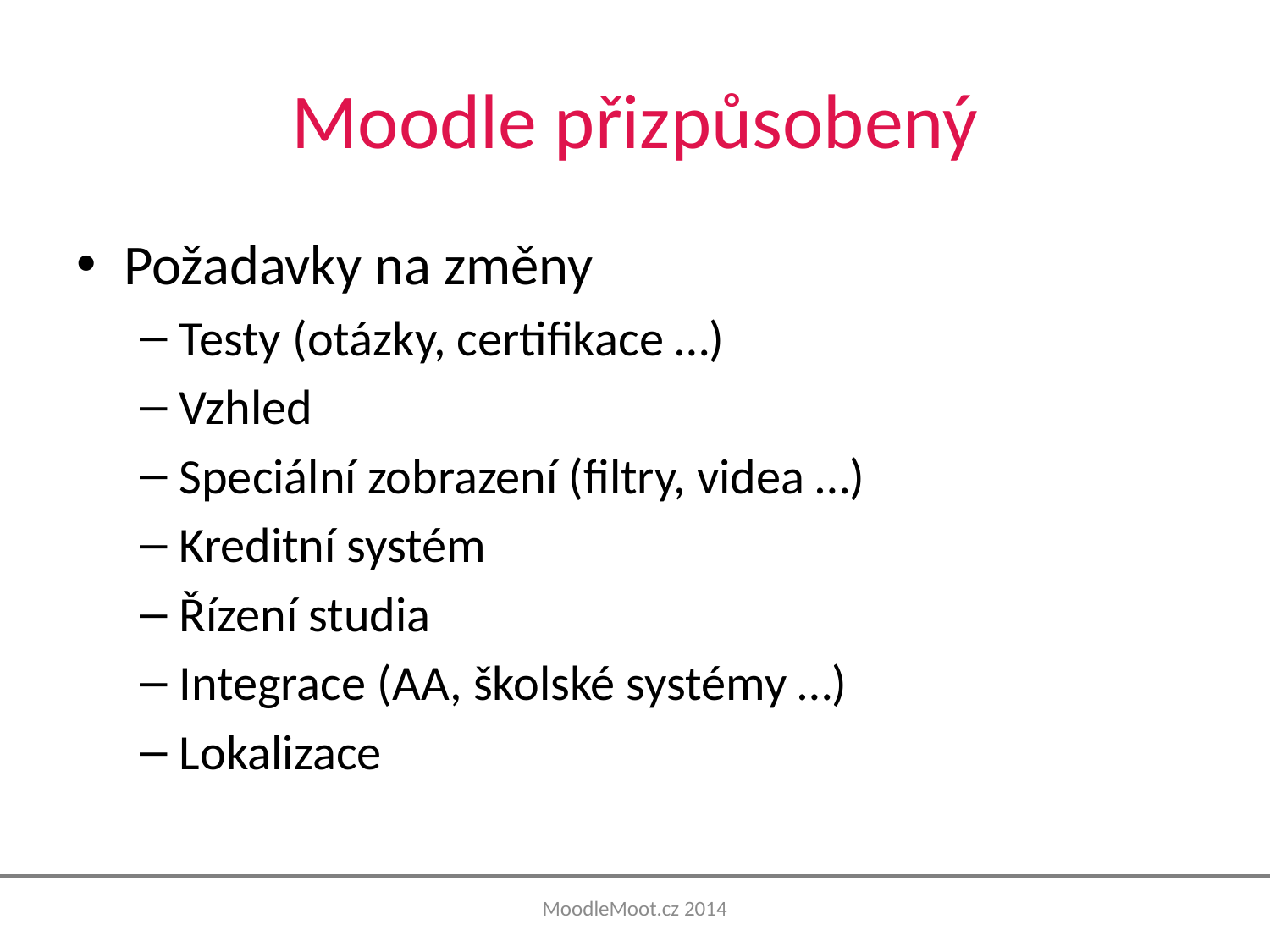

# Moodle přizpůsobený
Požadavky na změny
Testy (otázky, certifikace …)
Vzhled
Speciální zobrazení (filtry, videa …)
Kreditní systém
Řízení studia
Integrace (AA, školské systémy …)
Lokalizace

MoodleMoot.cz 2014